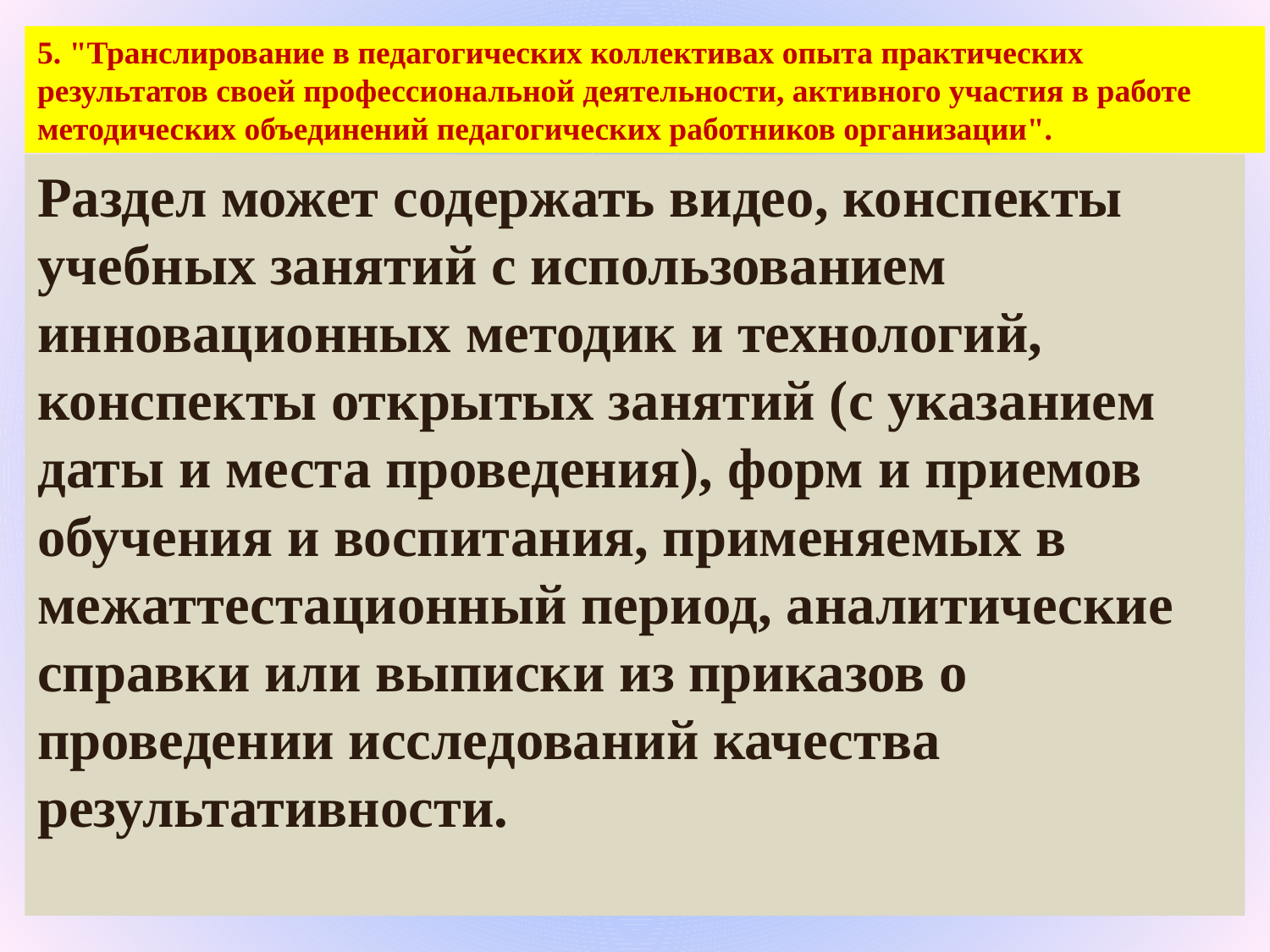

5. "Транслирование в педагогических коллективах опыта практических результатов своей профессиональной деятельности, активного участия в работе методических объединений педагогических работников организации".
Раздел может содержать видео, конспекты учебных занятий с использованием инновационных методик и технологий,  конспекты открытых занятий (с указанием даты и места проведения), форм и приемов обучения и воспитания, применяемых в межаттестационный период, аналитические справки или выписки из приказов о проведении исследований качества результативности.